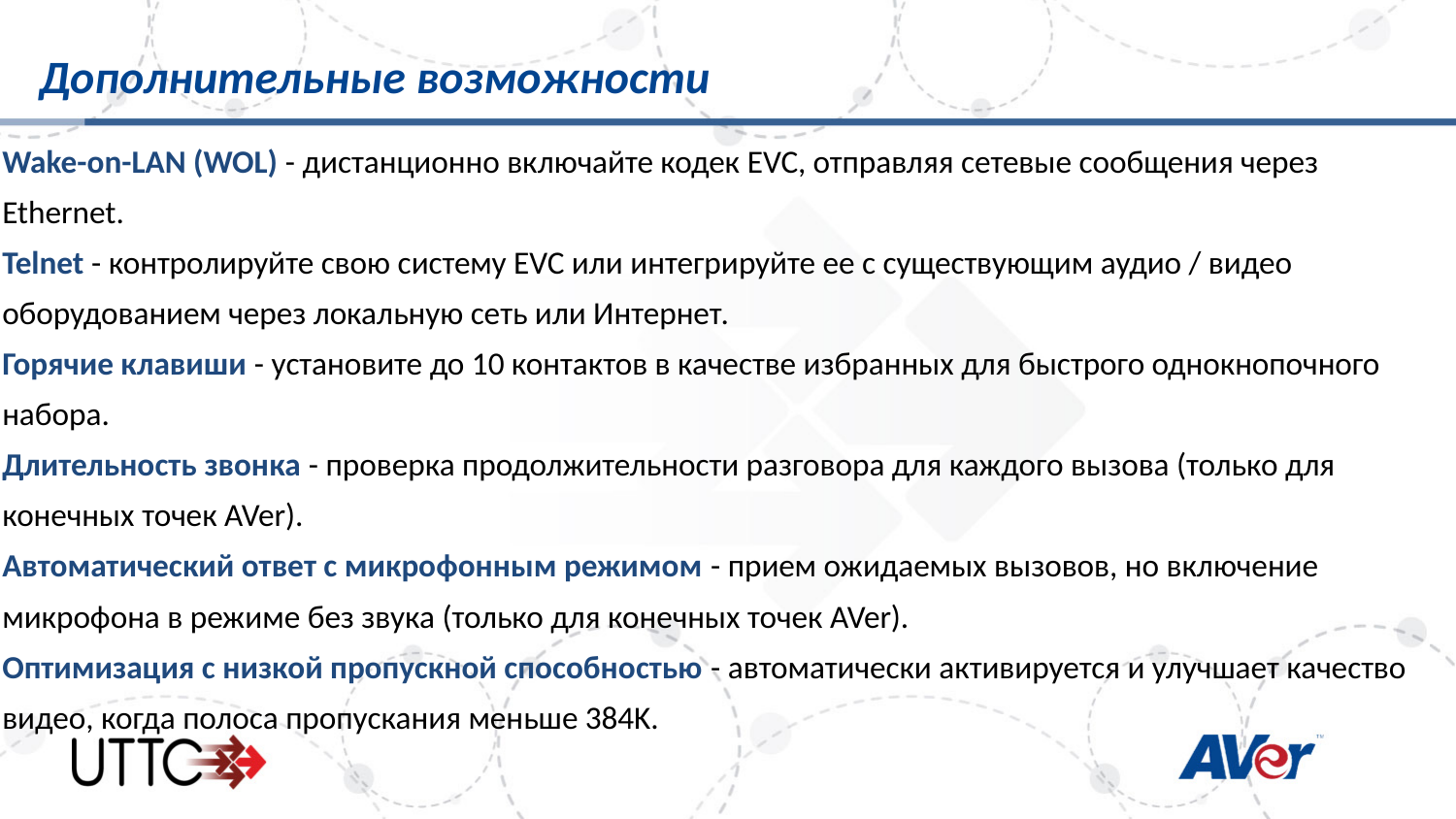

# Дополнительные возможности
Wake-on-LAN (WOL) - дистанционно включайте кодек EVC, отправляя сетевые сообщения через Ethernet.
Telnet - контролируйте свою систему EVC или интегрируйте ее с существующим аудио / видео оборудованием через локальную сеть или Интернет.
Горячие клавиши - установите до 10 контактов в качестве избранных для быстрого однокнопочного набора.
Длительность звонка - проверка продолжительности разговора для каждого вызова (только для конечных точек AVer).
Автоматический ответ с микрофонным режимом - прием ожидаемых вызовов, но включение микрофона в режиме без звука (только для конечных точек AVer).
Оптимизация с низкой пропускной способностью - автоматически активируется и улучшает качество видео, когда полоса пропускания меньше 384K.